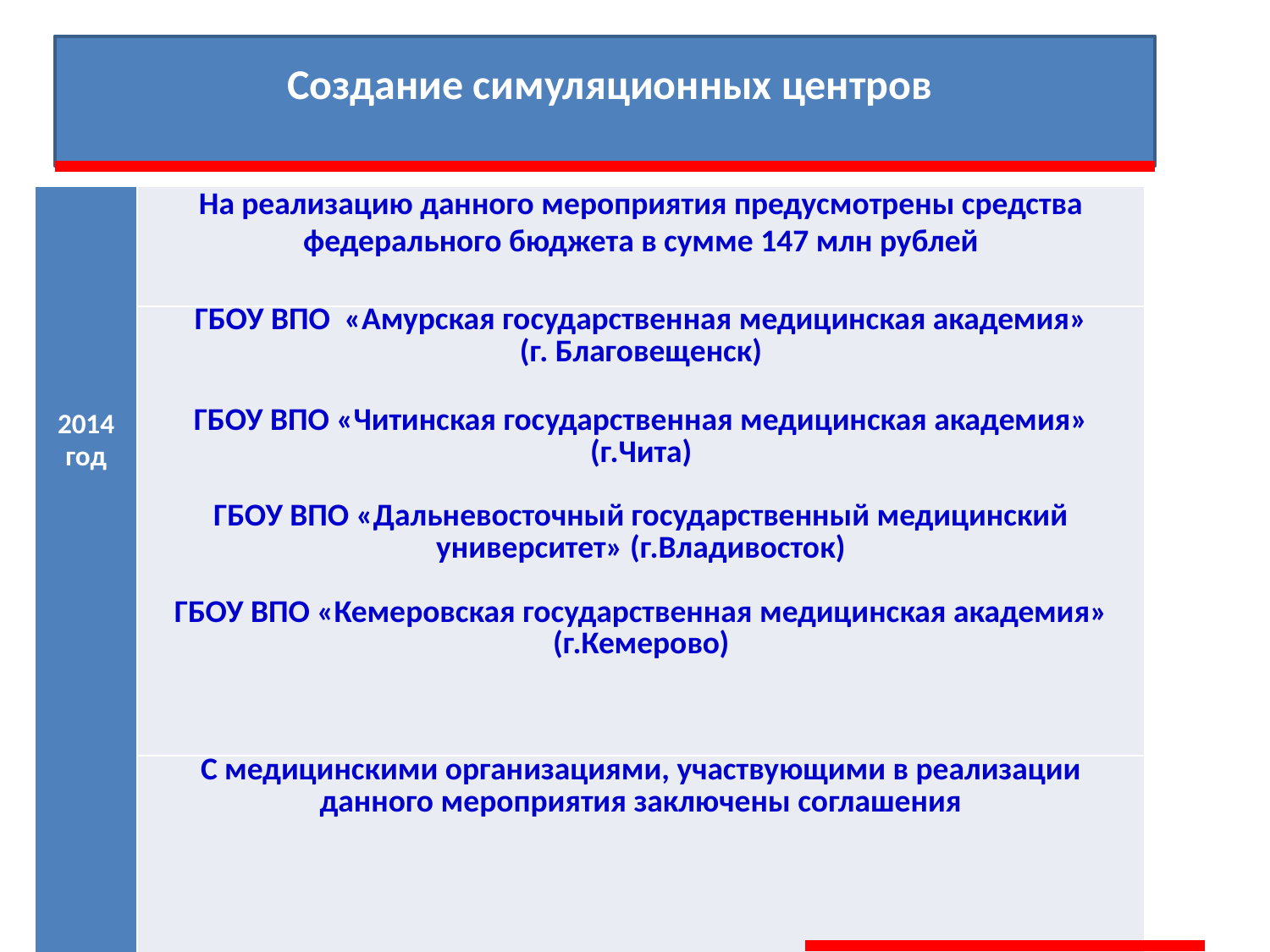

Создание симуляционных центров
| 2014 год | На реализацию данного мероприятия предусмотрены средства федерального бюджета в сумме 147 млн рублей |
| --- | --- |
|  | ГБОУ ВПО «Амурская государственная медицинская академия» (г. Благовещенск)   ГБОУ ВПО «Читинская государственная медицинская академия» (г.Чита) ГБОУ ВПО «Дальневосточный государственный медицинский университет» (г.Владивосток) ГБОУ ВПО «Кемеровская государственная медицинская академия» (г.Кемерово) |
|  | С медицинскими организациями, участвующими в реализации данного мероприятия заключены соглашения |